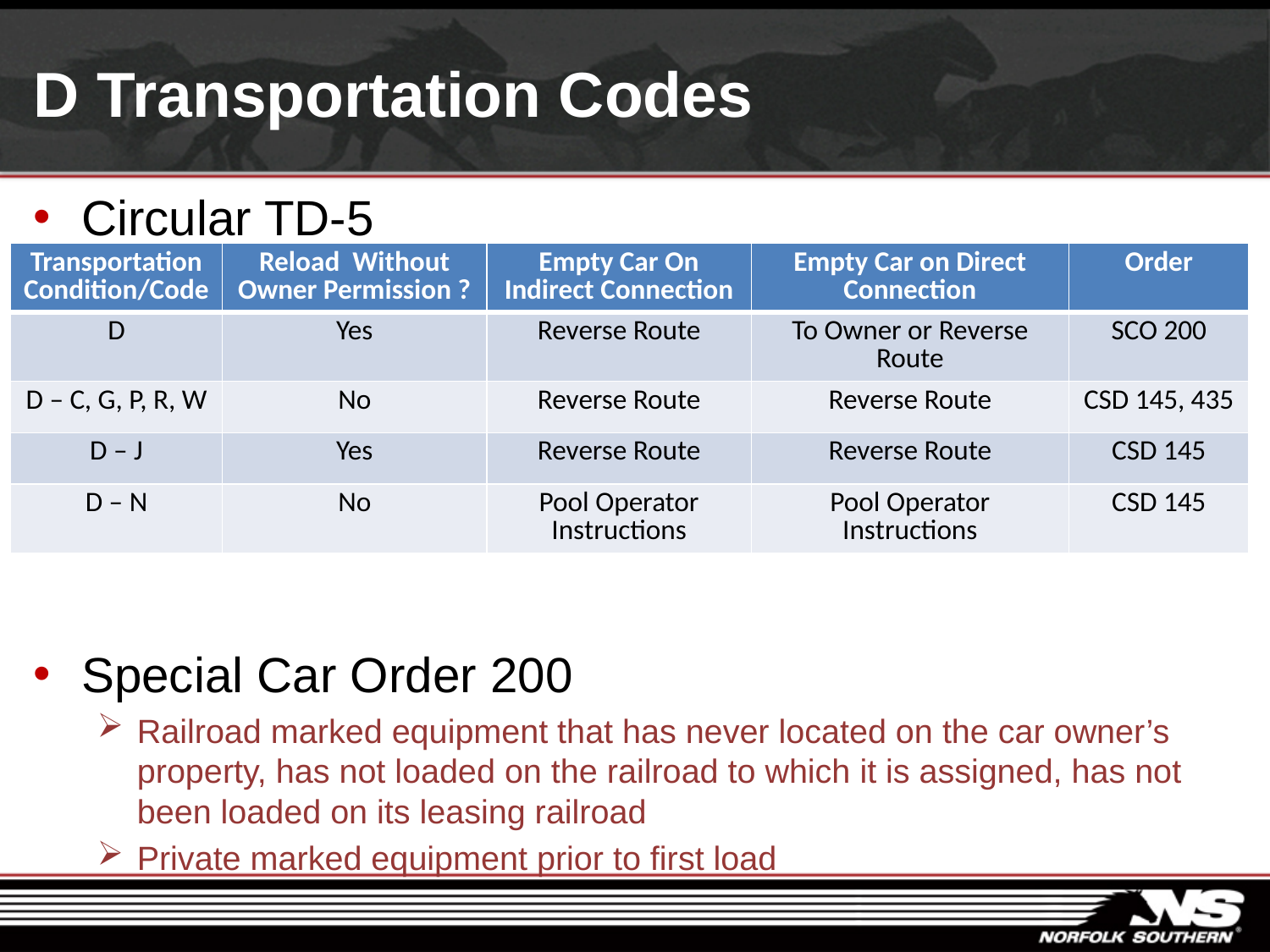

# D Transportation Codes
Circular TD-5

Special Car Order 200
Railroad marked equipment that has never located on the car owner’s property, has not loaded on the railroad to which it is assigned, has not been loaded on its leasing railroad
Private marked equipment prior to first load

| Transportation Condition/Code | Reload Without Owner Permission ? | Empty Car On Indirect Connection | Empty Car on Direct Connection | Order |
| --- | --- | --- | --- | --- |
| D | Yes | Reverse Route | To Owner or Reverse Route | SCO 200 |
| D – C, G, P, R, W | No | Reverse Route | Reverse Route | CSD 145, 435 |
| D – J | Yes | Reverse Route | Reverse Route | CSD 145 |
| D – N | No | Pool Operator Instructions | Pool Operator Instructions | CSD 145 |